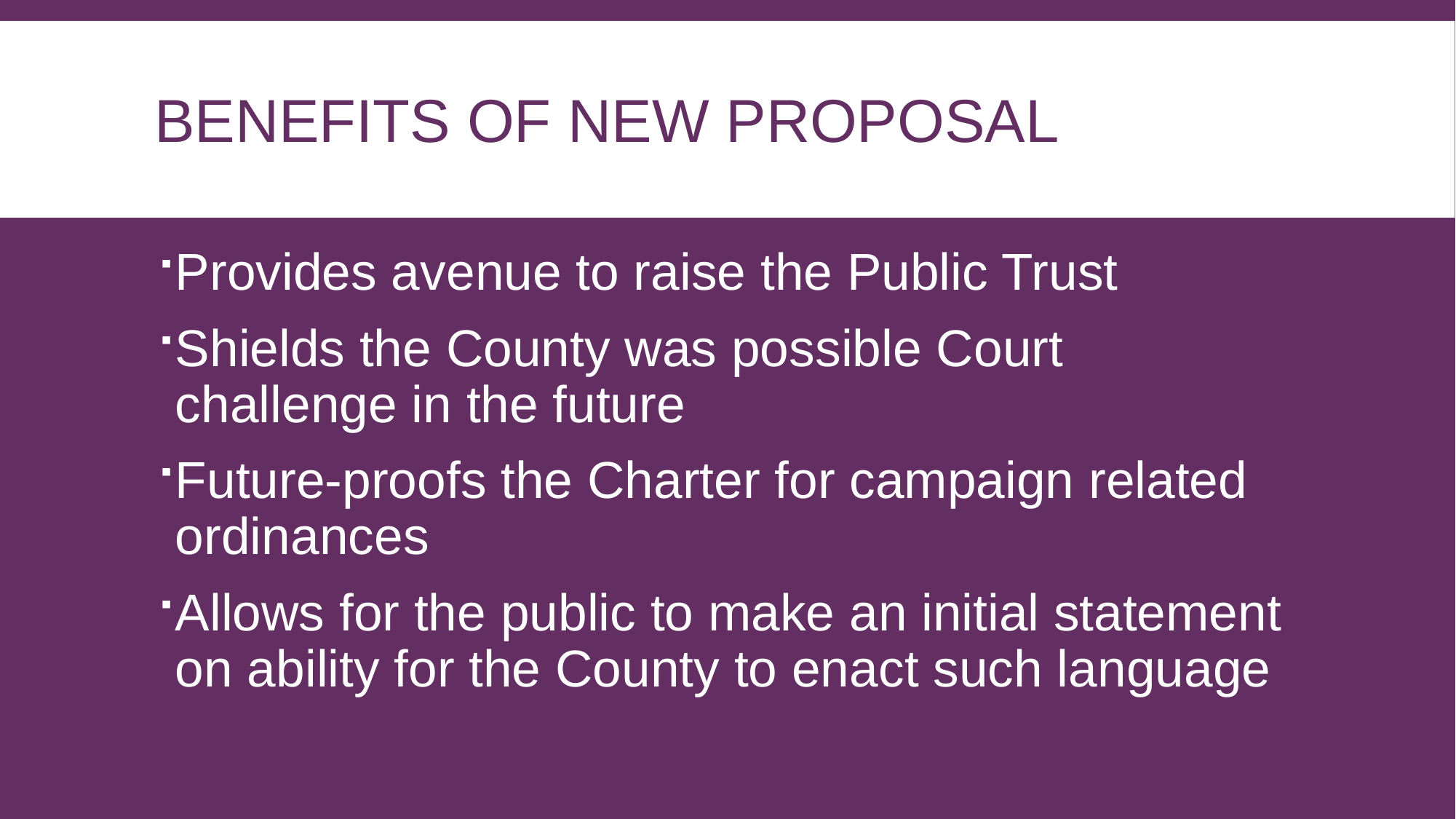

# Benefits of new proposal
Provides avenue to raise the Public Trust
Shields the County was possible Court challenge in the future
Future-proofs the Charter for campaign related ordinances
Allows for the public to make an initial statement on ability for the County to enact such language